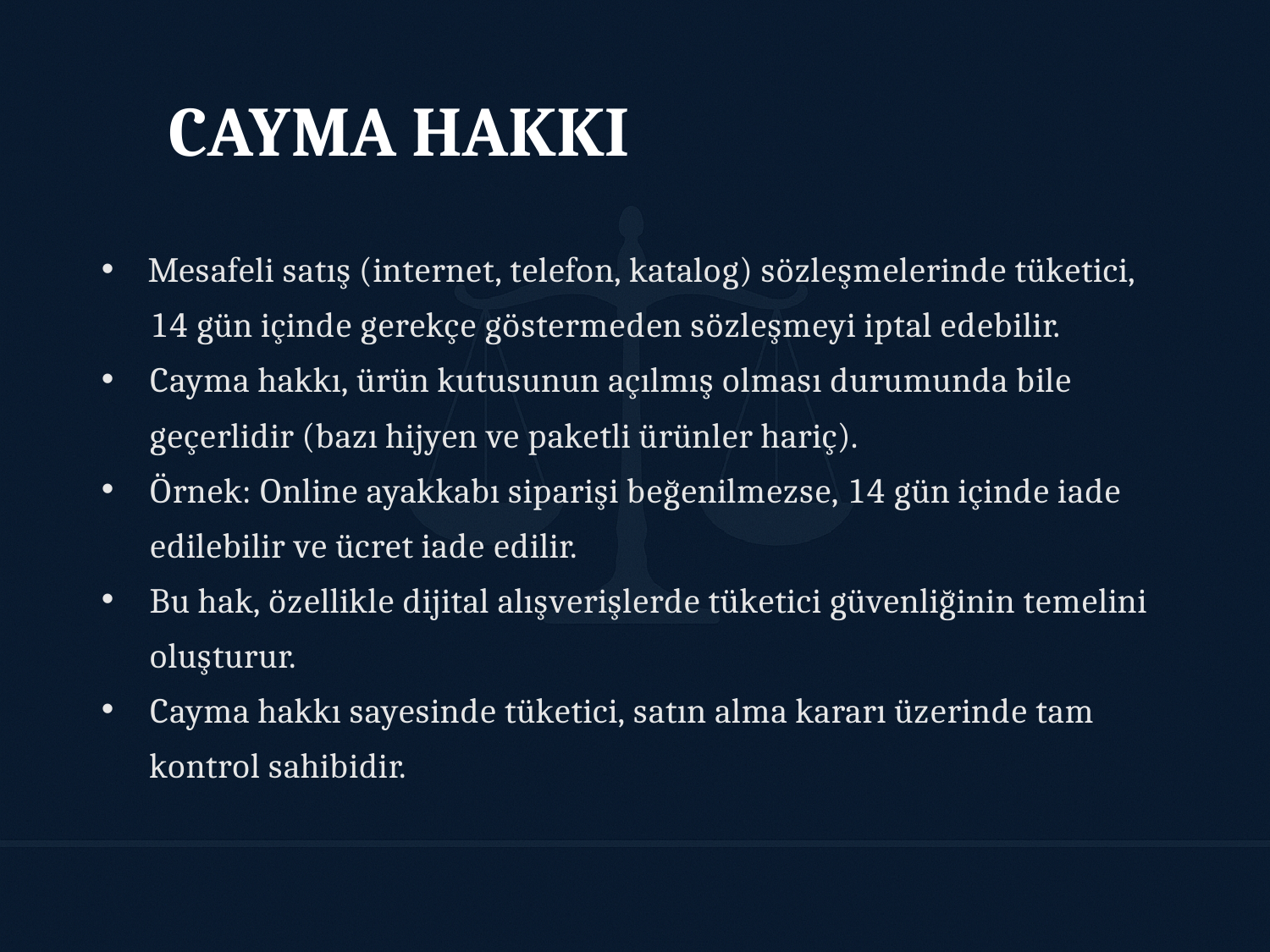

CAYMA HAKKI
Mesafeli satış (internet, telefon, katalog) sözleşmelerinde tüketici, 14 gün içinde gerekçe göstermeden sözleşmeyi iptal edebilir.
Cayma hakkı, ürün kutusunun açılmış olması durumunda bile geçerlidir (bazı hijyen ve paketli ürünler hariç).
Örnek: Online ayakkabı siparişi beğenilmezse, 14 gün içinde iade edilebilir ve ücret iade edilir.
Bu hak, özellikle dijital alışverişlerde tüketici güvenliğinin temelini oluşturur.
Cayma hakkı sayesinde tüketici, satın alma kararı üzerinde tam kontrol sahibidir.